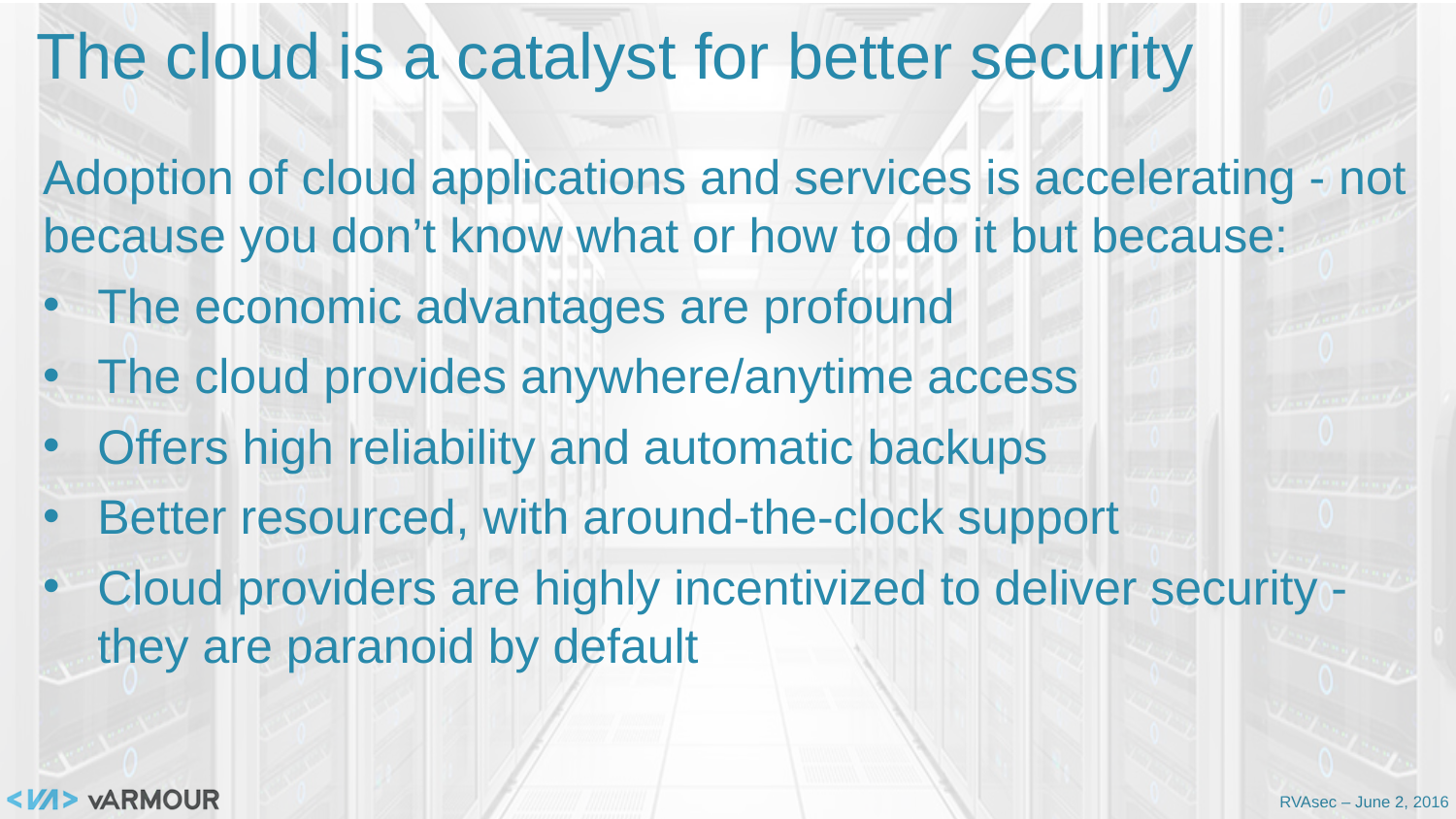

The cloud is a catalyst for better security
Adoption of cloud applications and services is accelerating - not because you don’t know what or how to do it but because:
The economic advantages are profound
The cloud provides anywhere/anytime access
Offers high reliability and automatic backups
Better resourced, with around-the-clock support
Cloud providers are highly incentivized to deliver security - they are paranoid by default